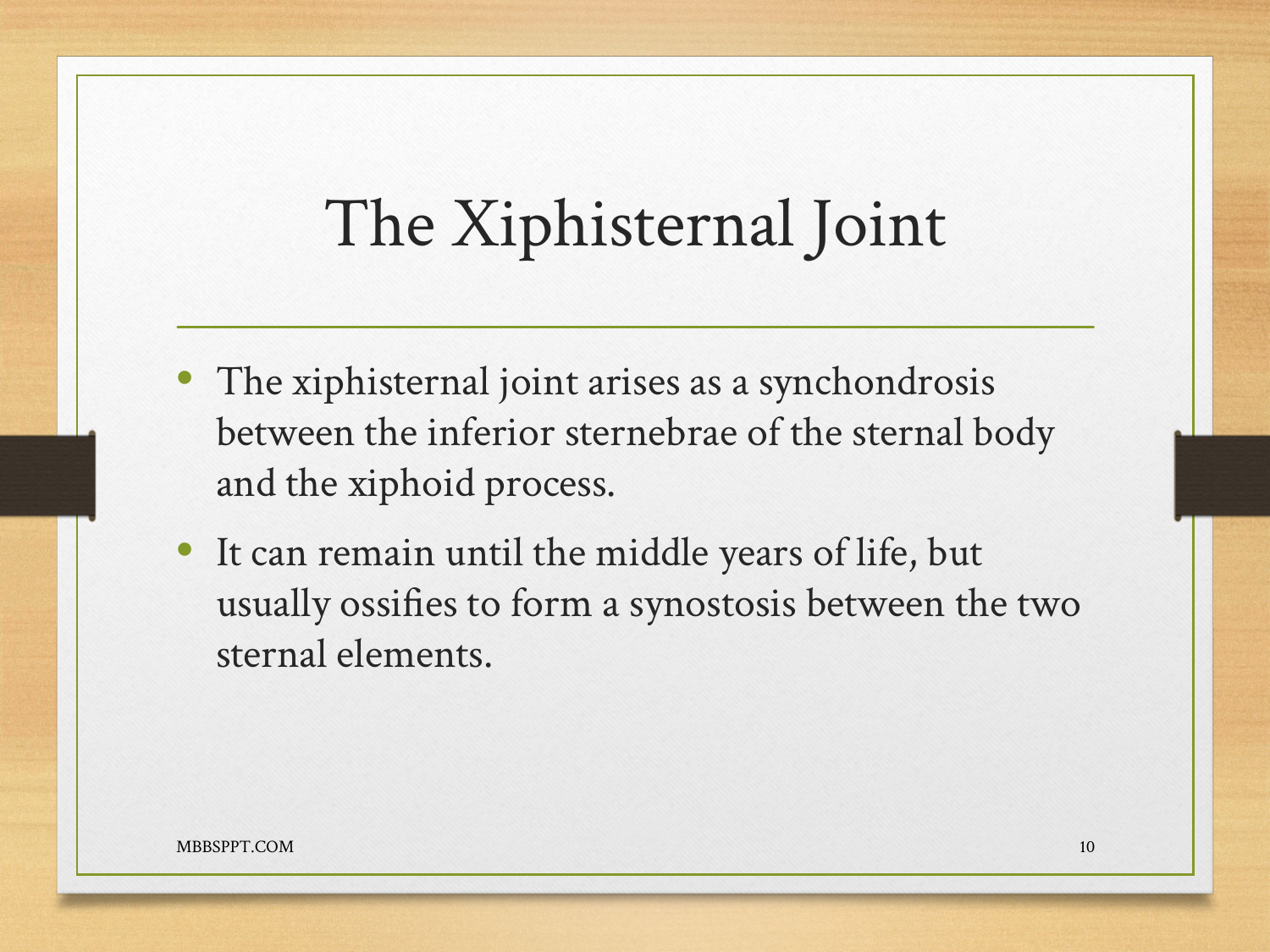

# The Xiphisternal Joint
The xiphisternal joint arises as a synchondrosis between the inferior sternebrae of the sternal body and the xiphoid process.
It can remain until the middle years of life, but usually ossifies to form a synostosis between the two sternal elements.
MBBSPPT.COM
10